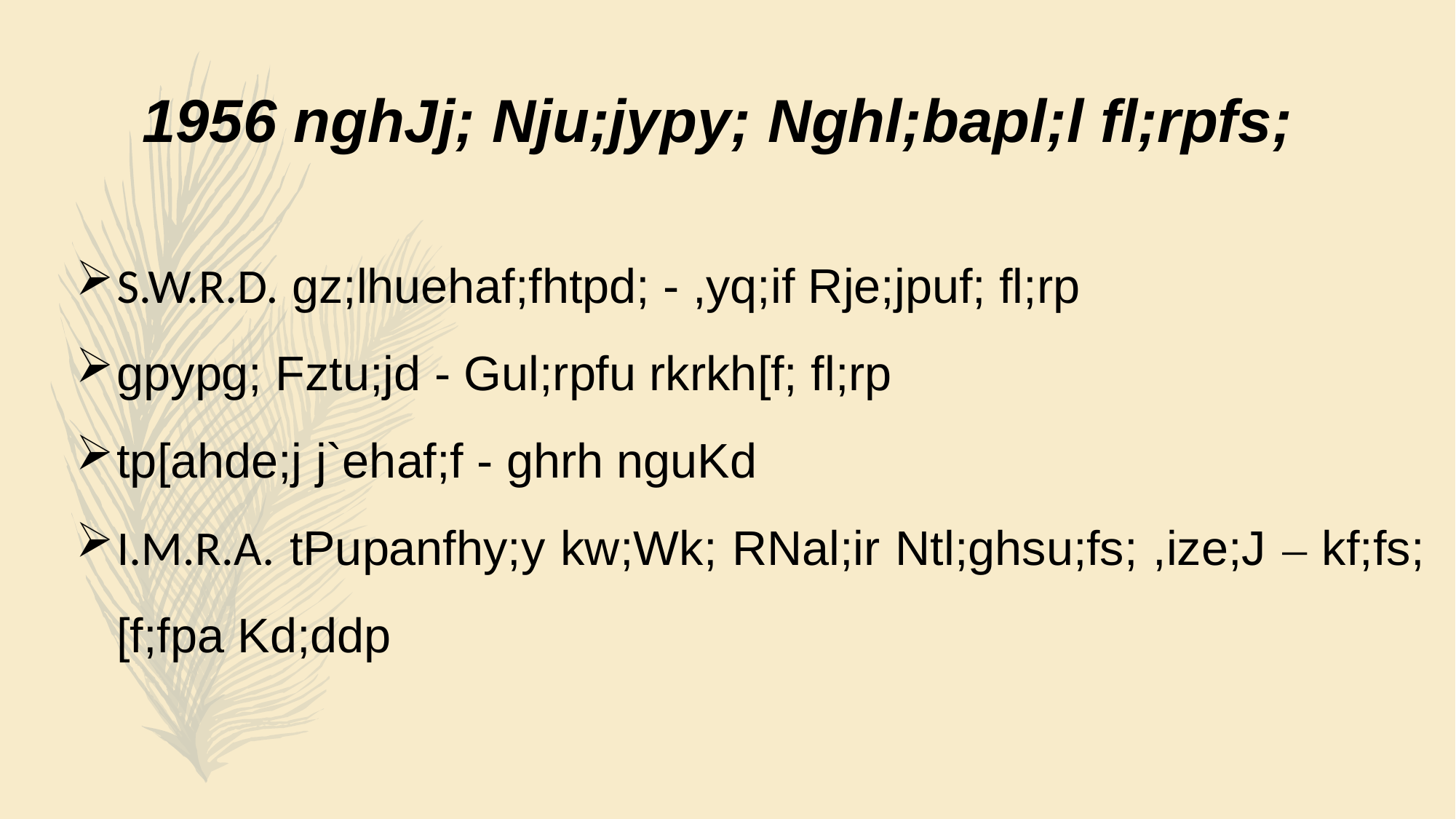

1956 nghJj; Nju;jypy; Nghl;bapl;l fl;rpfs;
S.W.R.D. gz;lhuehaf;fhtpd; - ,yq;if Rje;jpuf; fl;rp
gpypg; Fztu;jd - Gul;rpfu rkrkh[f; fl;rp
tp[ahde;j j`ehaf;f - ghrh nguKd
I.M.R.A. tPupanfhy;y kw;Wk; RNal;ir Ntl;ghsu;fs; ,ize;J – kf;fs; [f;fpa Kd;ddp